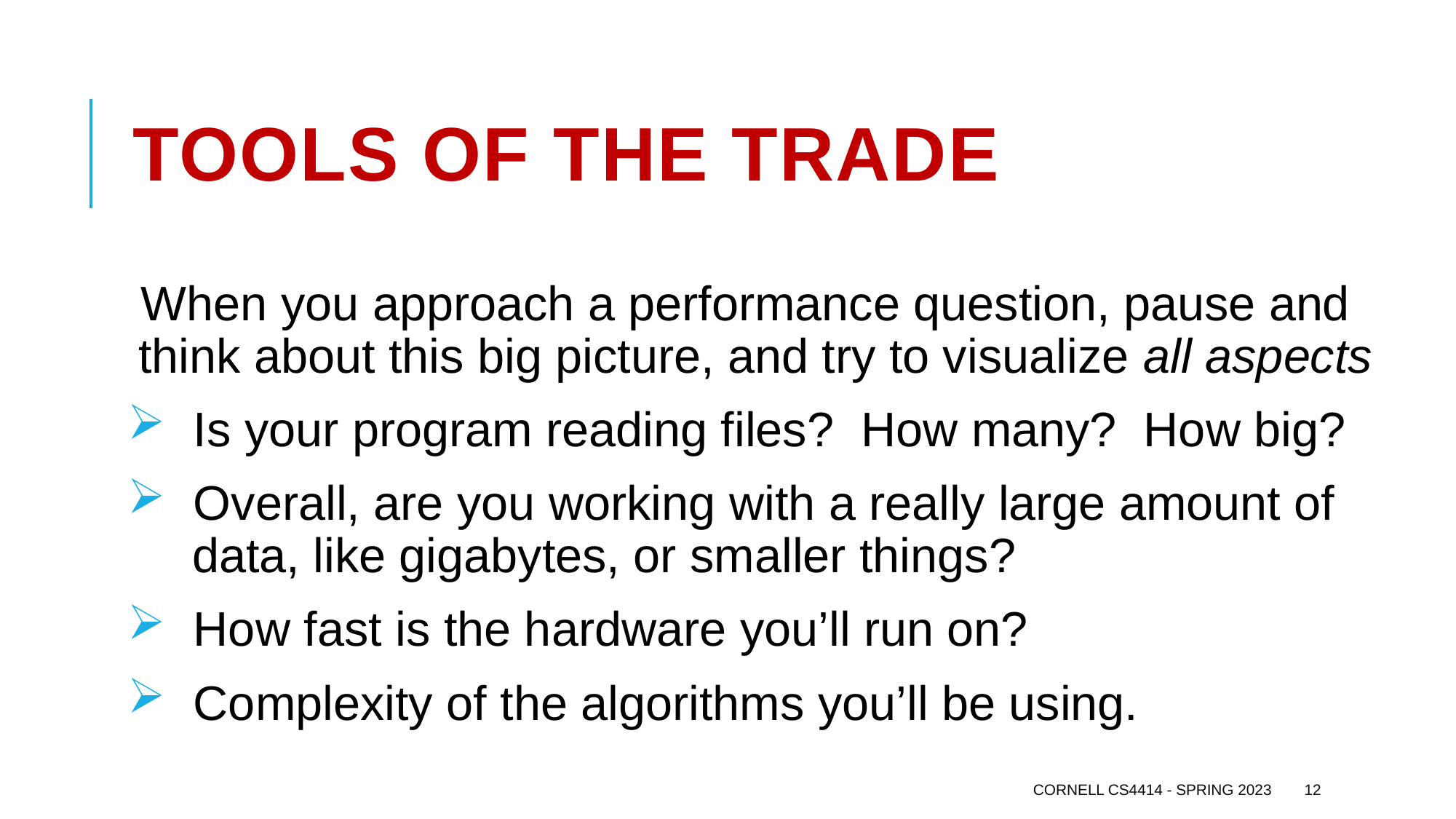

# Tools of the trade
When you approach a performance question, pause and think about this big picture, and try to visualize all aspects
  Is your program reading files?  How many?  How big?
  Overall, are you working with a really large amount of
    data, like gigabytes, or smaller things?
  How fast is the hardware you’ll run on?
  Complexity of the algorithms you’ll be using.
Cornell CS4414 - Spring 2023
12